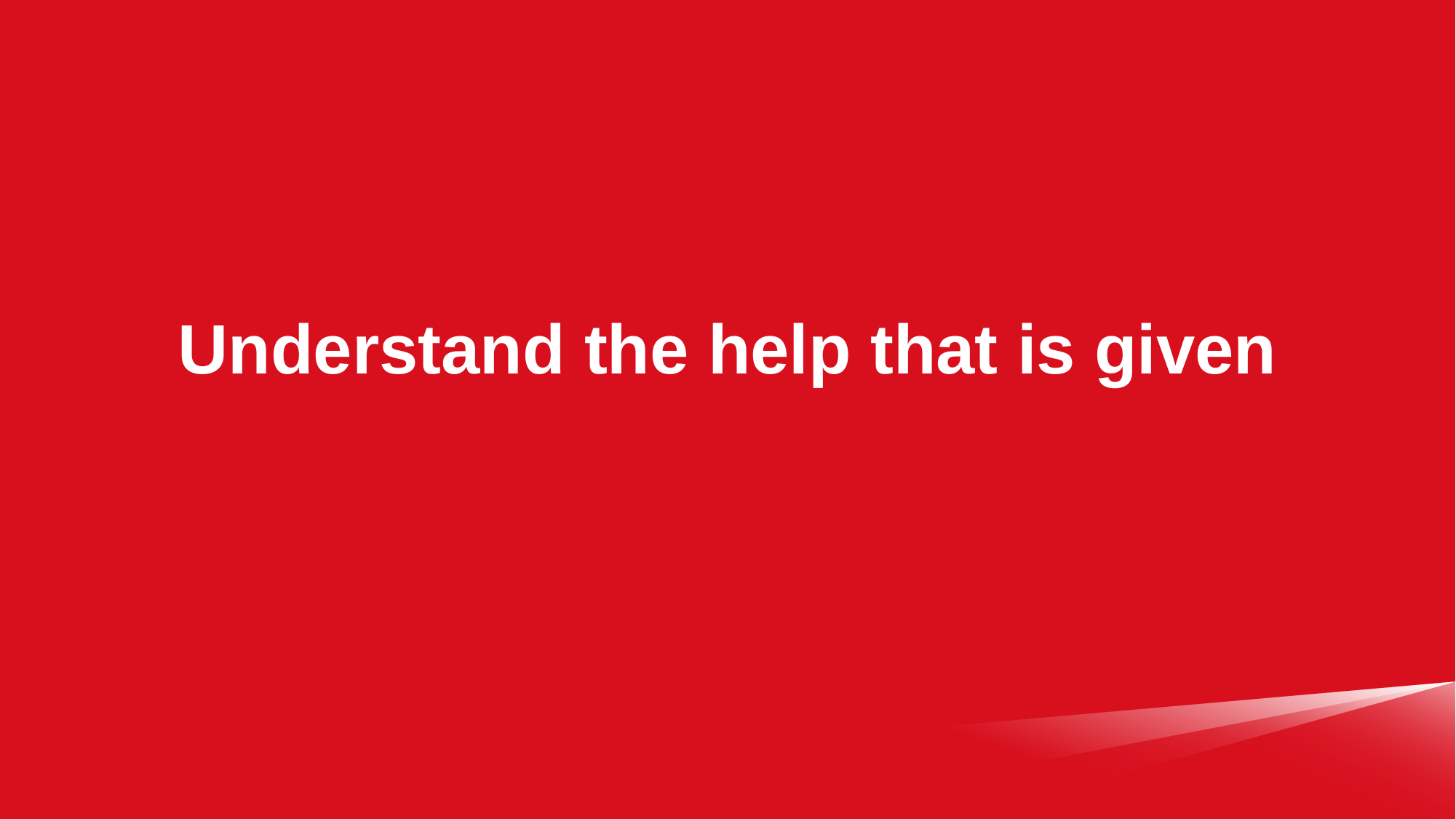

# Understand the help that is given